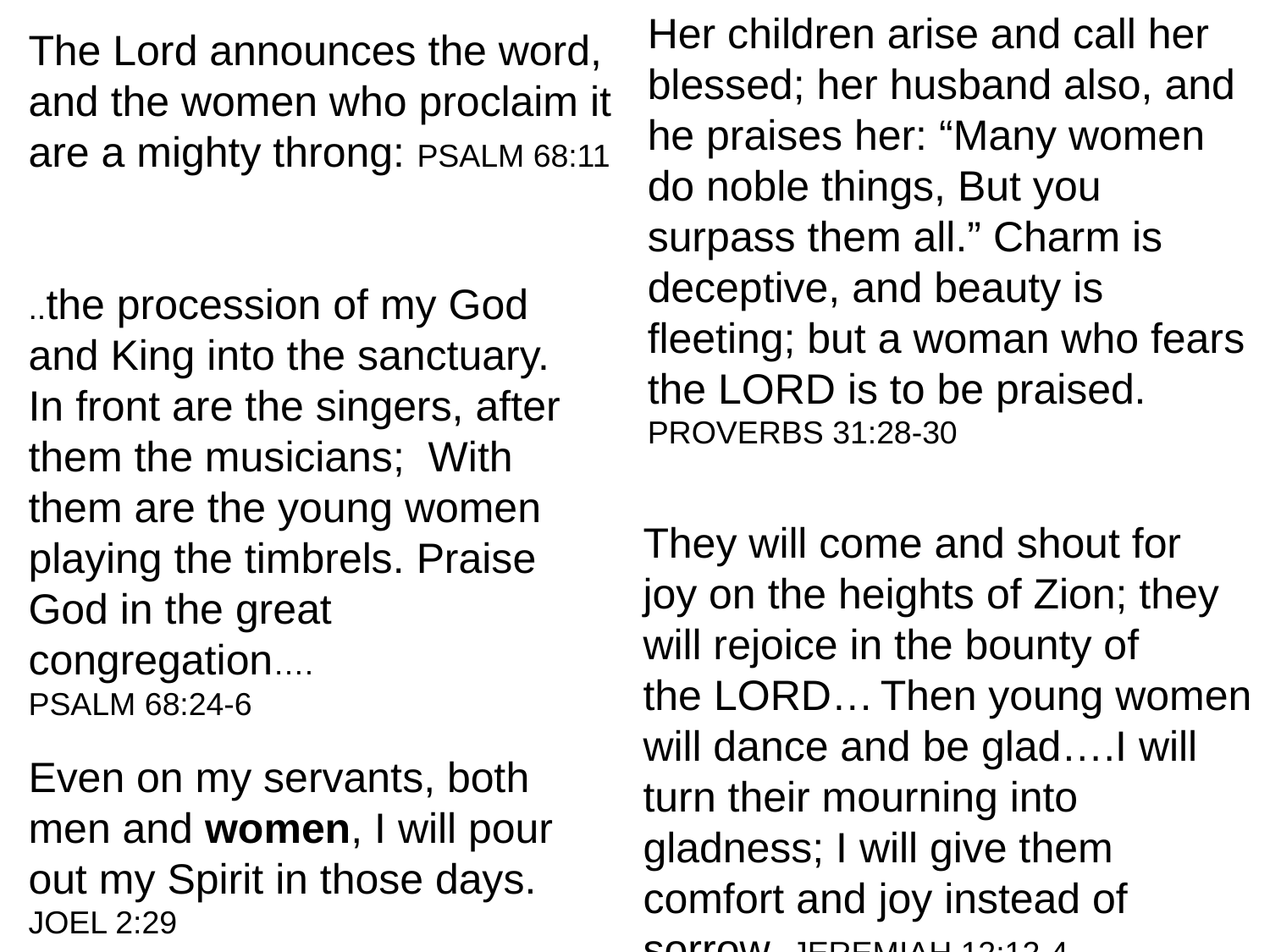

Her children arise and call her blessed; her husband also, and he praises her: “Many women do noble things, But you surpass them all.” Charm is deceptive, and beauty is fleeting; but a woman who fears the Lord is to be praised. PROVERBS 31:28-30
The Lord announces the word, and the women who proclaim it are a mighty throng: PSALM 68:11
..the procession of my God and King into the sanctuary. In front are the singers, after them the musicians;  With them are the young women playing the timbrels. Praise God in the great congregation….
PSALM 68:24-6
They will come and shout for joy on the heights of Zion; they will rejoice in the bounty of the Lord… Then young women will dance and be glad….I will turn their mourning into gladness; I will give them comfort and joy instead of sorrow. JEREMIAH 12:12-4
Even on my servants, both men and women, I will pour out my Spirit in those days. JOEL 2:29